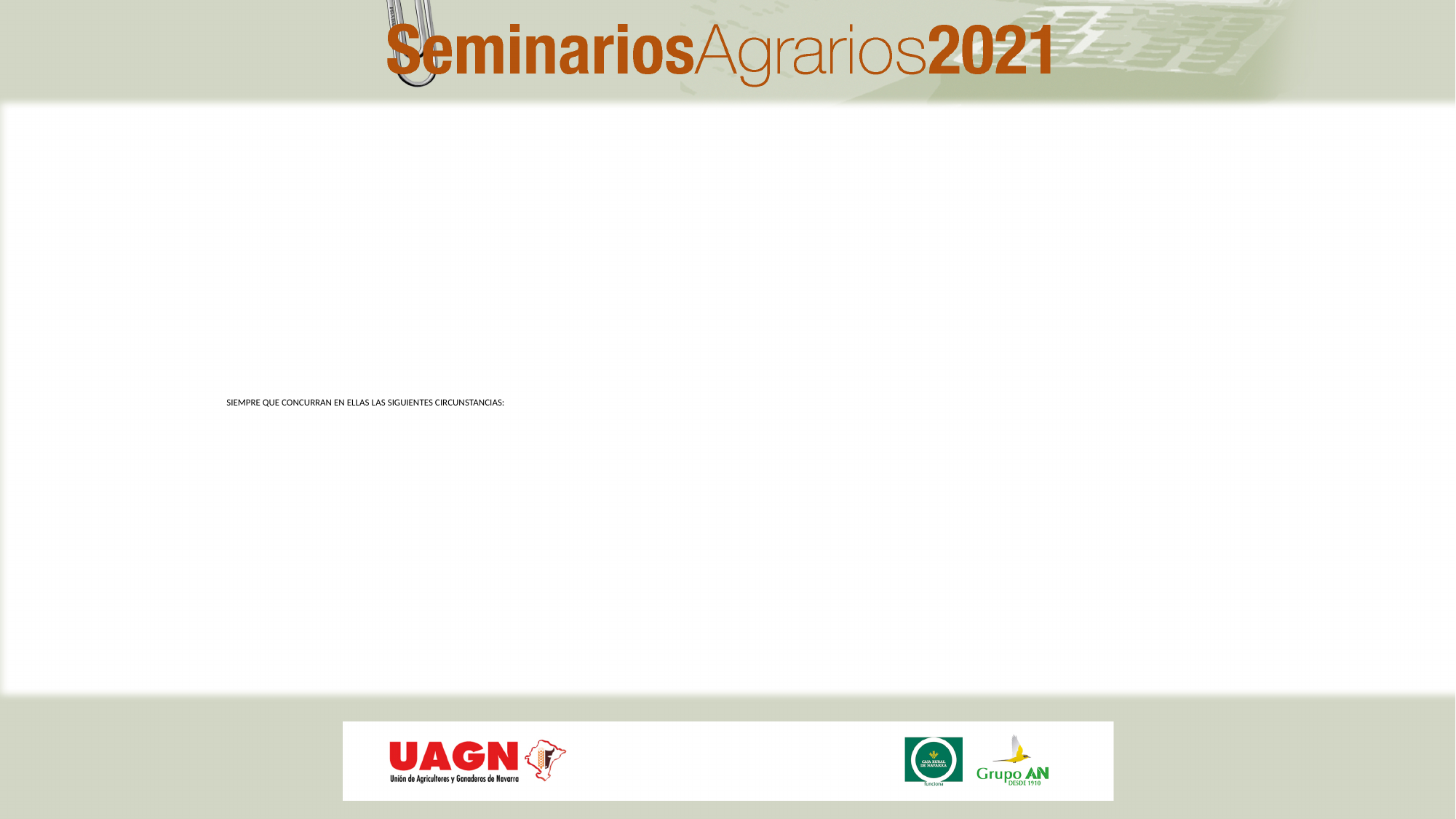

# SIEMPRE QUE CONCURRAN EN ELLAS LAS SIGUIENTES CIRCUNSTANCIAS: